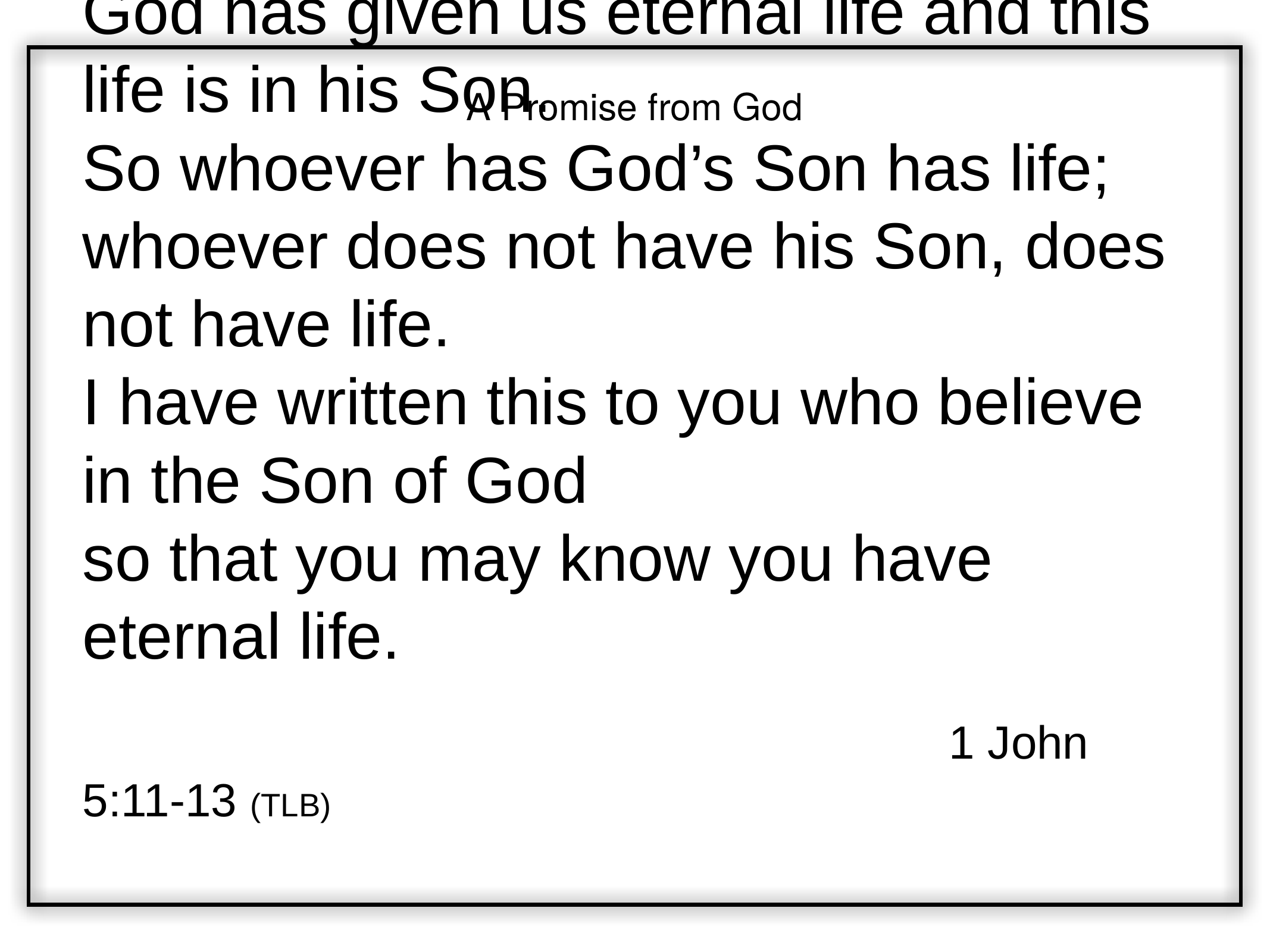

A Promise from God
# God has given us eternal life and this life is in his Son.
So whoever has God’s Son has life;
whoever does not have his Son, does not have life.
I have written this to you who believe in the Son of God
so that you may know you have eternal life.

                                                        1 John 5:11-13 (TLB)